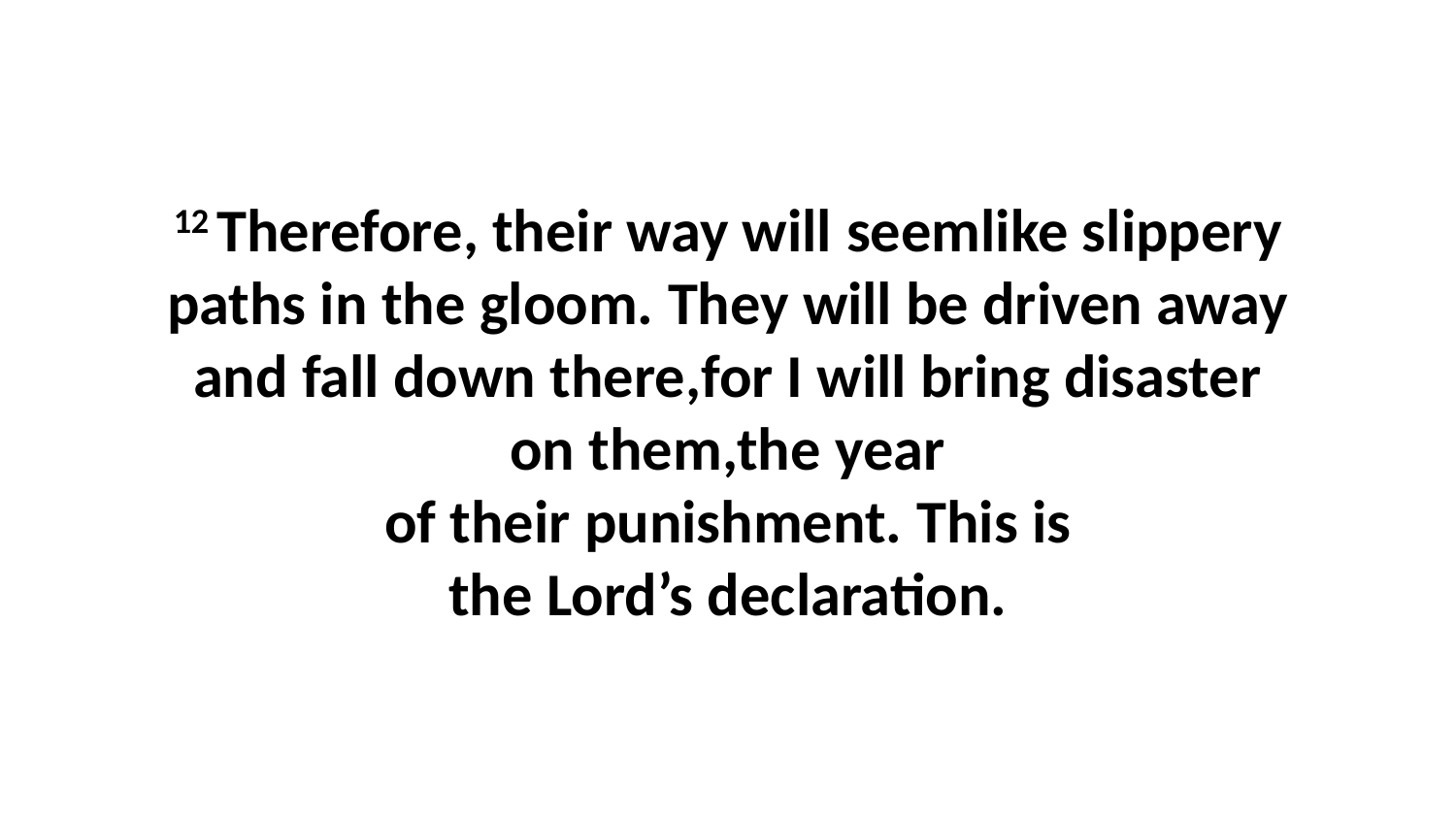

12 Therefore, their way will seemlike slippery paths in the gloom. They will be driven away and fall down there,for I will bring disaster on them,the year of their punishment. This is the Lord’s declaration.